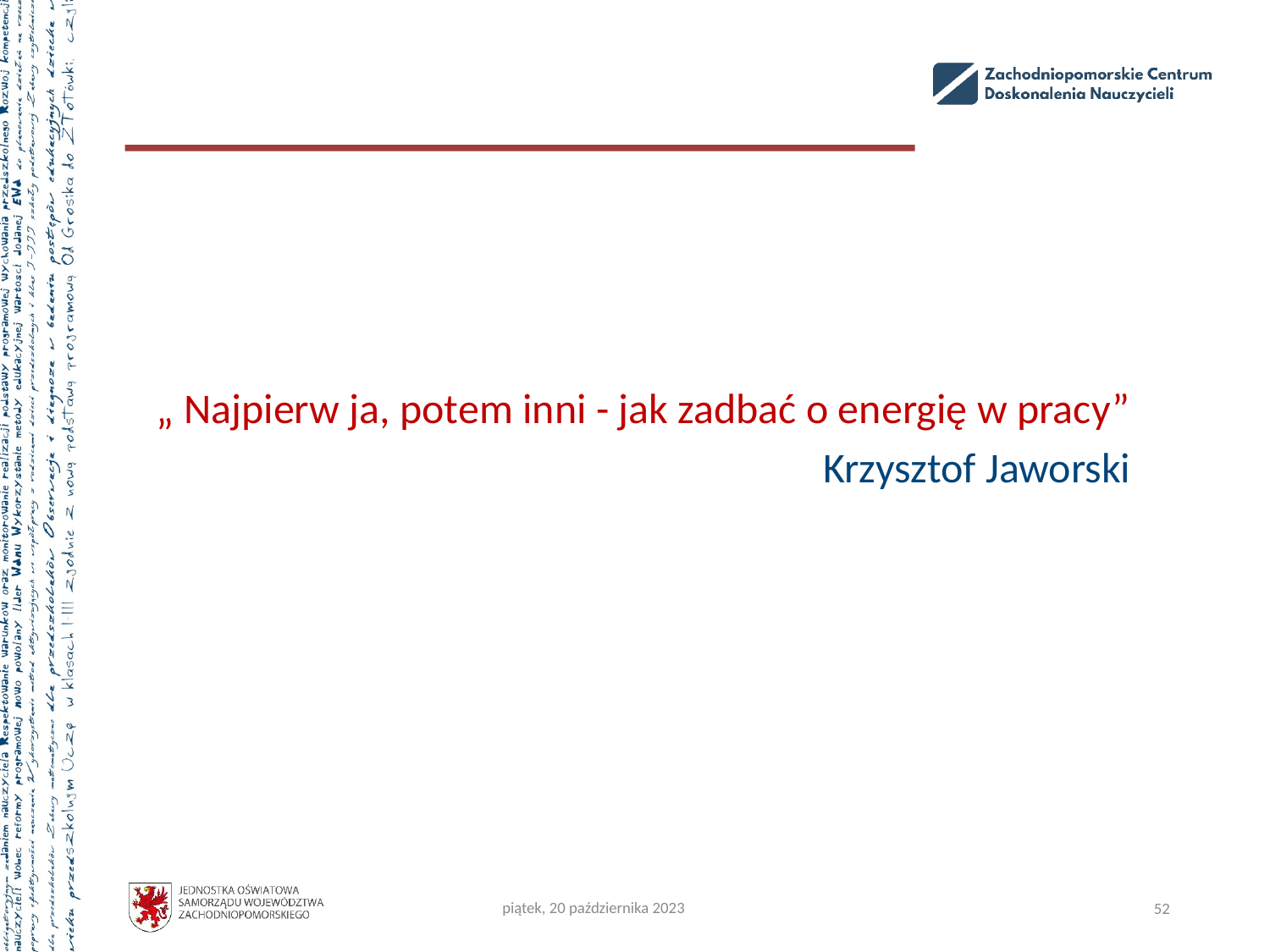

#

  „ Najpierw ja, potem inni - jak zadbać o energię w pracy”
                                                                        Krzysztof Jaworski
piątek, 20 października 2023
52